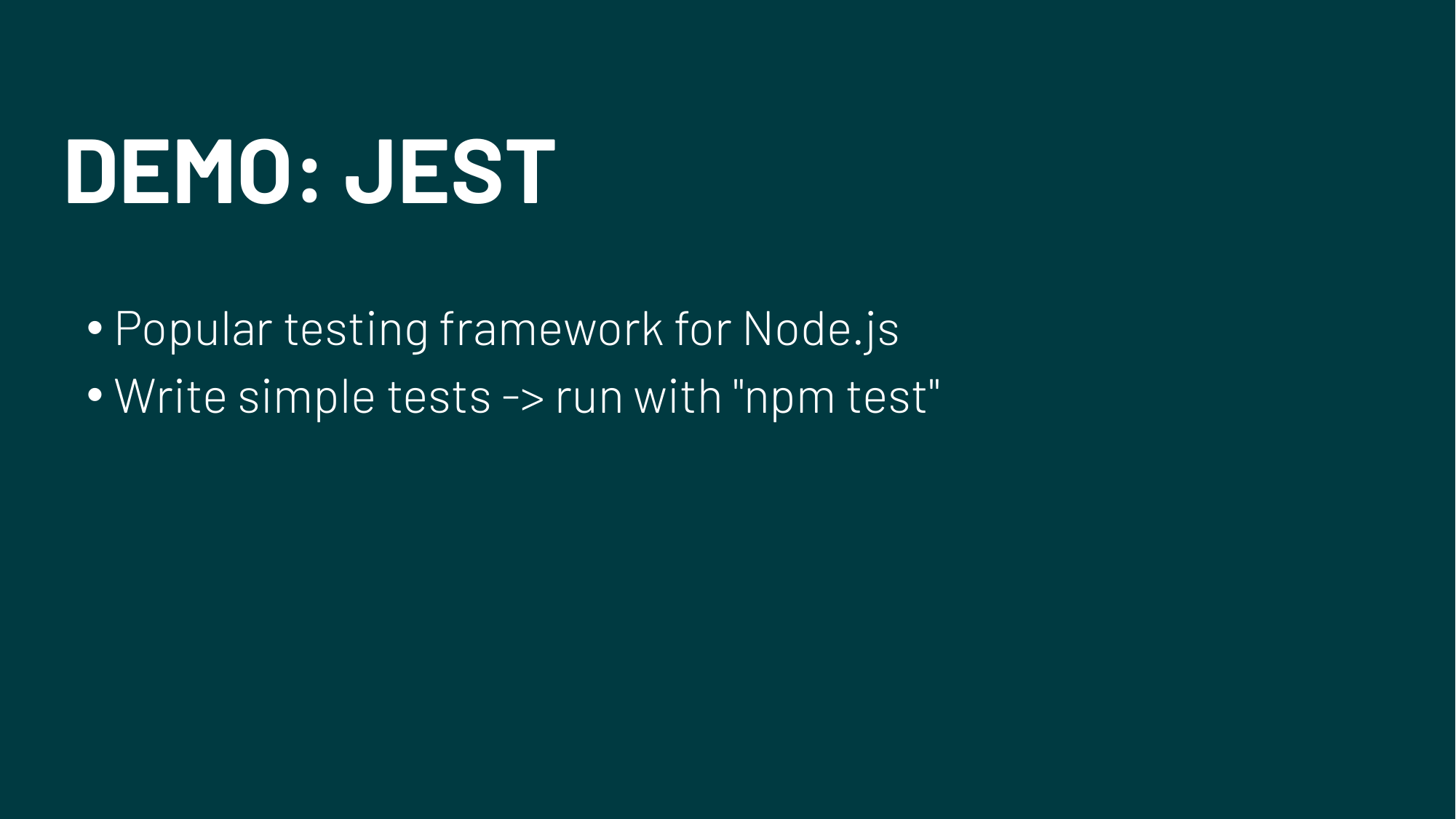

# Demo: JEst
Popular testing framework for Node.js
Write simple tests -> run with "npm test"